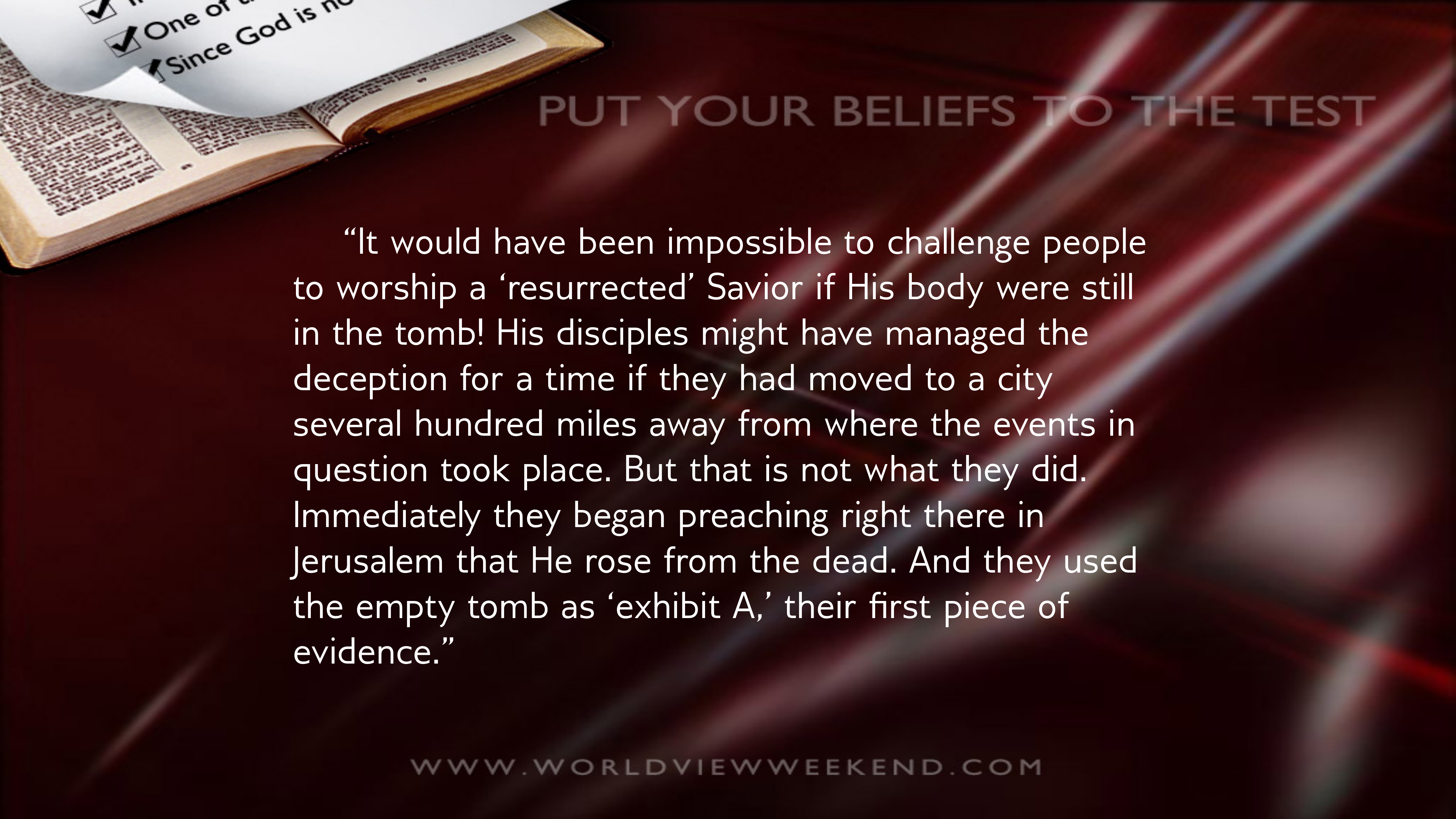

“It would have been impossible to challenge people to worship a ‘resurrected’ Savior if His body were still in the tomb! His disciples might have managed the deception for a time if they had moved to a city several hundred miles away from where the events in question took place. But that is not what they did. Immediately they began preaching right there in Jerusalem that He rose from the dead. And they used the empty tomb as ‘exhibit A,’ their first piece of evidence.”